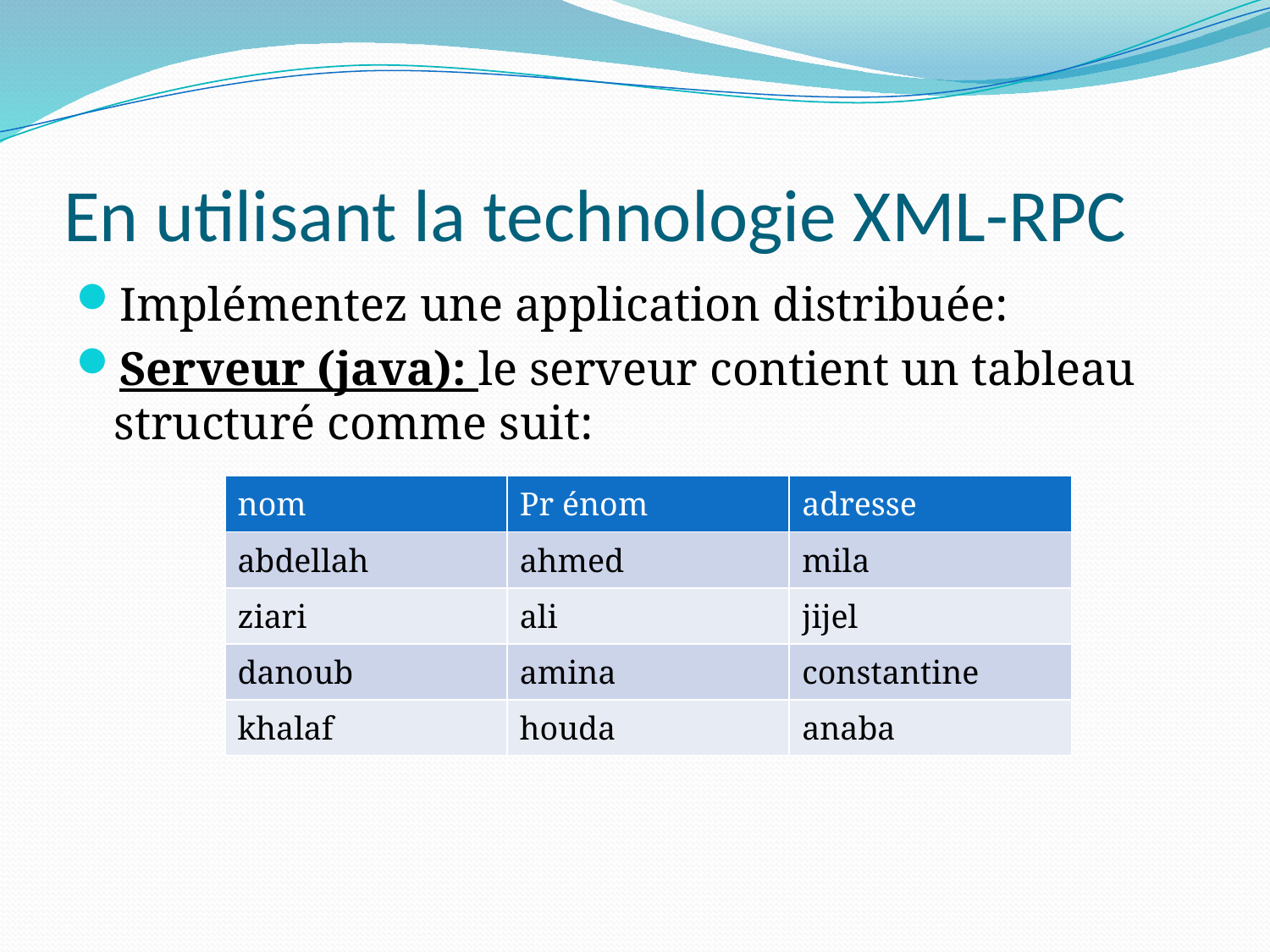

# En utilisant la technologie XML-RPC
Implémentez une application distribuée:
Serveur (java): le serveur contient un tableau structuré comme suit:

| nom | Pr énom | adresse |
| --- | --- | --- |
| abdellah | ahmed | mila |
| ziari | ali | jijel |
| danoub | amina | constantine |
| khalaf | houda | anaba |